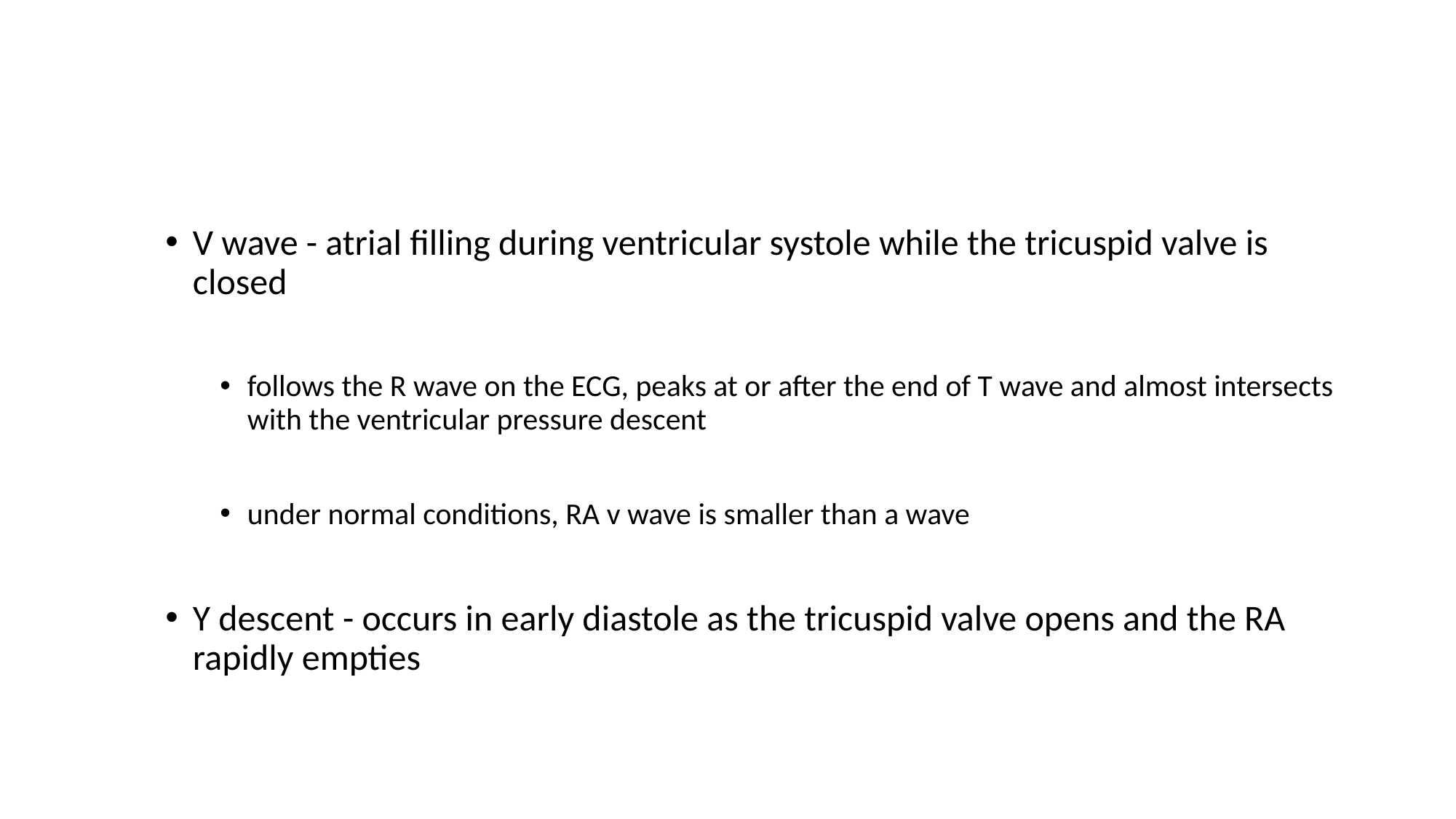

#
V wave - atrial filling during ventricular systole while the tricuspid valve is closed

follows the R wave on the ECG, peaks at or after the end of T wave and almost intersects with the ventricular pressure descent

under normal conditions, RA v wave is smaller than a wave

Y descent - occurs in early diastole as the tricuspid valve opens and the RA rapidly empties